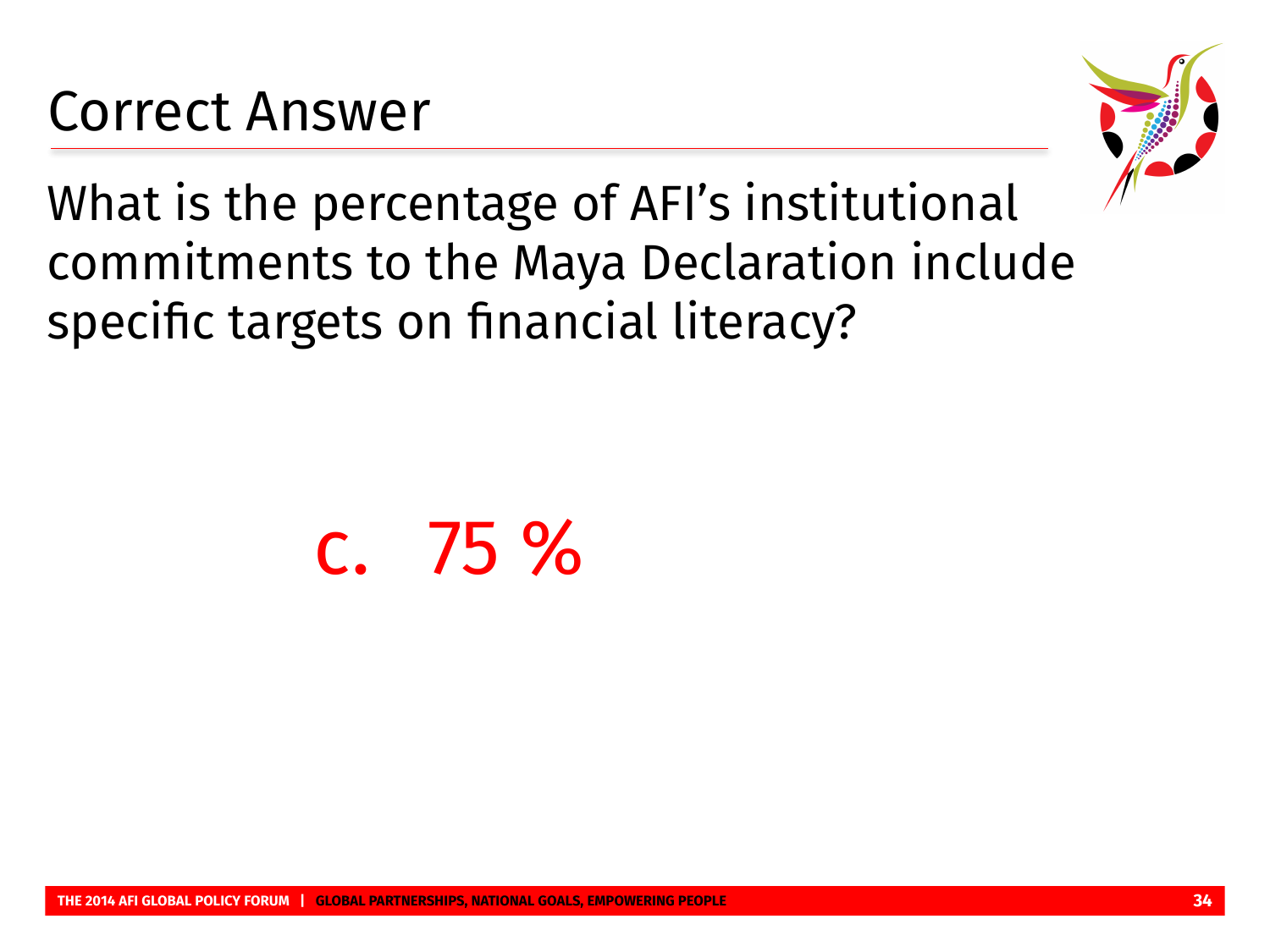

# Correct Answer
What is the percentage of AFI’s institutional commitments to the Maya Declaration include specific targets on financial literacy?

             c.	75 %

34
THE 2014 AFI GLOBAL POLICY FORUM   |   GLOBAL PARTNERSHIPS, NATIONAL GOALS, EMPOWERING PEOPLE